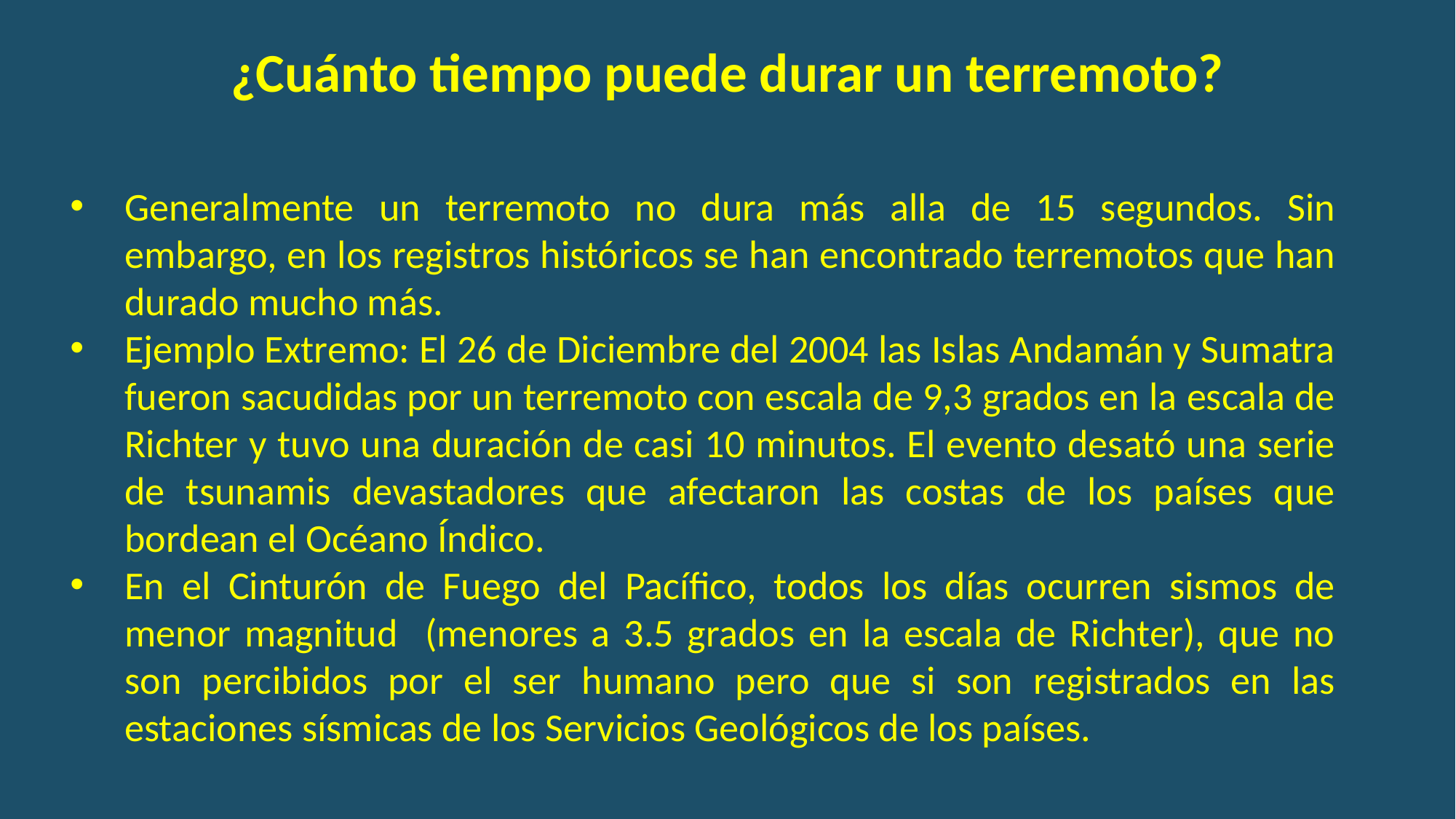

¿Cuánto tiempo puede durar un terremoto?
Generalmente un terremoto no dura más alla de 15 segundos. Sin embargo, en los registros históricos se han encontrado terremotos que han durado mucho más.
Ejemplo Extremo: El 26 de Diciembre del 2004 las Islas Andamán y Sumatra fueron sacudidas por un terremoto con escala de 9,3 grados en la escala de Richter y tuvo una duración de casi 10 minutos. El evento desató una serie de tsunamis devastadores que afectaron las costas de los países que bordean el Océano Índico.
En el Cinturón de Fuego del Pacífico, todos los días ocurren sismos de menor magnitud  (menores a 3.5 grados en la escala de Richter), que no son percibidos por el ser humano pero que si son registrados en las estaciones sísmicas de los Servicios Geológicos de los países.